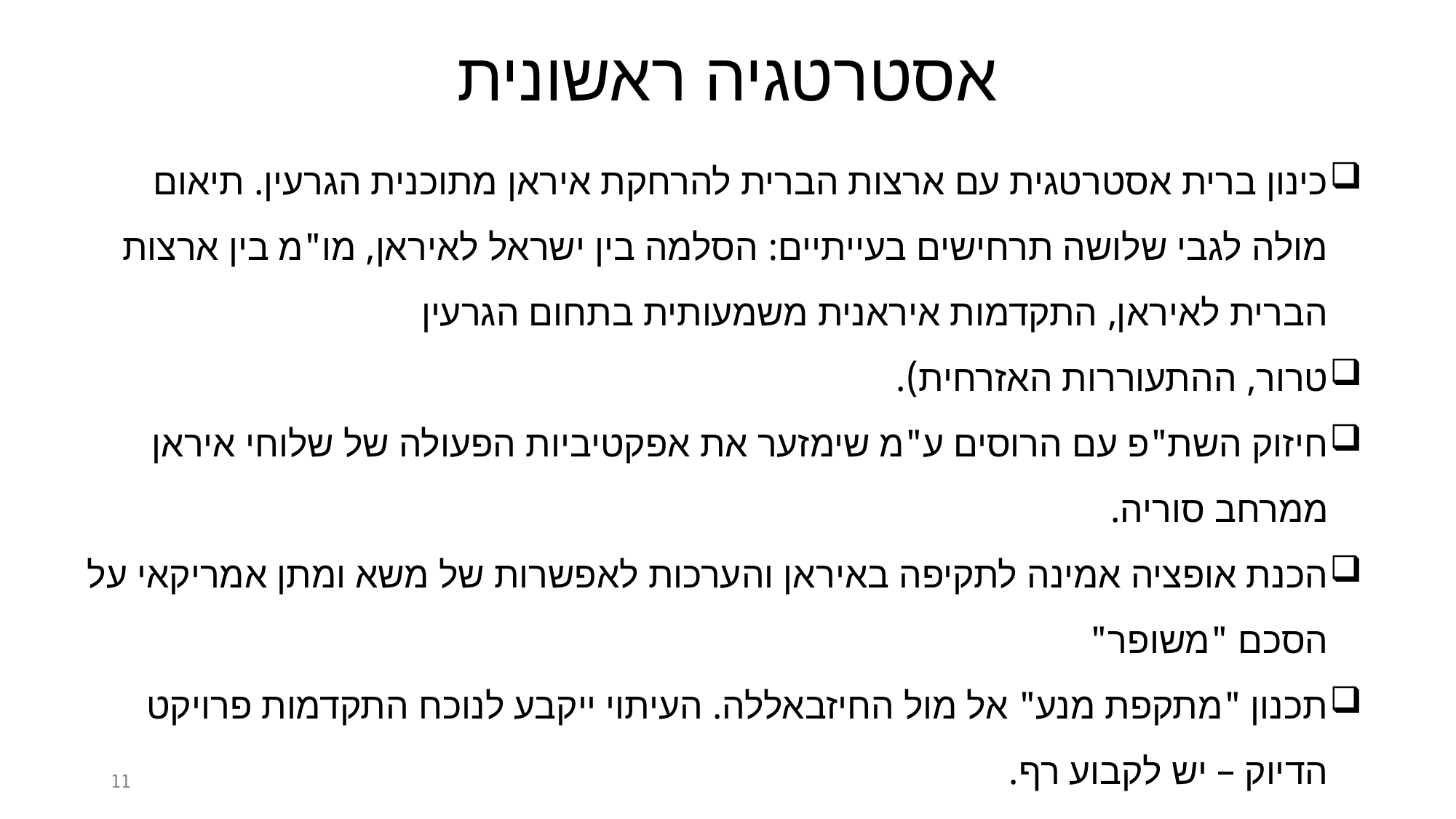

אסטרטגיה ראשונית
כינון ברית אסטרטגית עם ארצות הברית להרחקת איראן מתוכנית הגרעין. תיאום מולה לגבי שלושה תרחישים בעייתיים: הסלמה בין ישראל לאיראן, מו"מ בין ארצות הברית לאיראן, התקדמות איראנית משמעותית בתחום הגרעין
טרור, ההתעוררות האזרחית).
חיזוק השת"פ עם הרוסים ע"מ שימזער את אפקטיביות הפעולה של שלוחי איראן ממרחב סוריה.
הכנת אופציה אמינה לתקיפה באיראן והערכות לאפשרות של משא ומתן אמריקאי על הסכם "משופר"
תכנון "מתקפת מנע" אל מול החיזבאללה. העיתוי ייקבע לנוכח התקדמות פרויקט הדיוק – יש לקבוע רף.

11